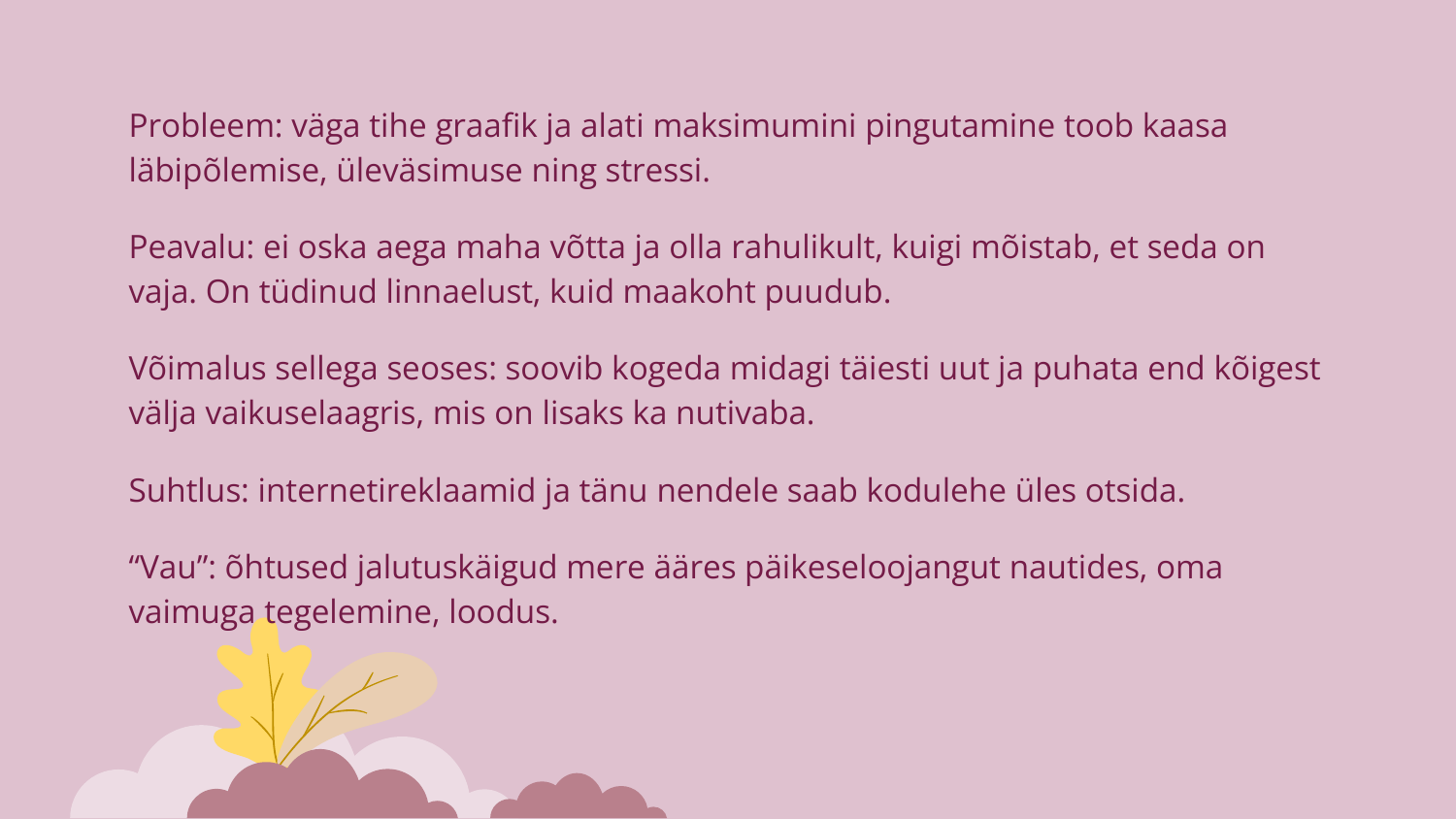

Probleem: väga tihe graafik ja alati maksimumini pingutamine toob kaasa läbipõlemise, üleväsimuse ning stressi.
Peavalu: ei oska aega maha võtta ja olla rahulikult, kuigi mõistab, et seda on vaja. On tüdinud linnaelust, kuid maakoht puudub.
Võimalus sellega seoses: soovib kogeda midagi täiesti uut ja puhata end kõigest välja vaikuselaagris, mis on lisaks ka nutivaba.
Suhtlus: internetireklaamid ja tänu nendele saab kodulehe üles otsida.
“Vau”: õhtused jalutuskäigud mere ääres päikeseloojangut nautides, oma vaimuga tegelemine, loodus.